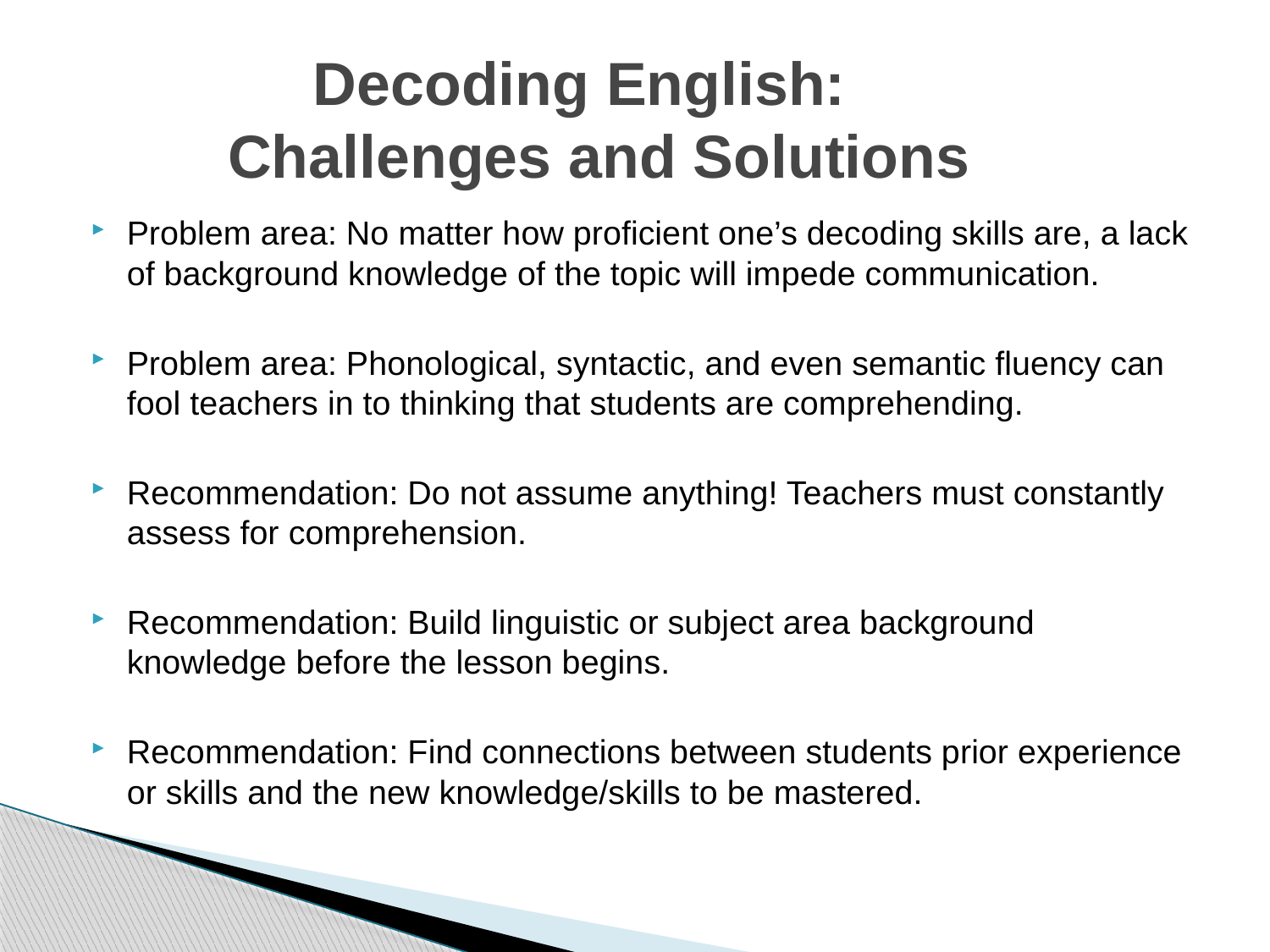

# Decoding English: Challenges and Solutions
Problem area: No matter how proficient one’s decoding skills are, a lack of background knowledge of the topic will impede communication.

Problem area: Phonological, syntactic, and even semantic fluency can fool teachers in to thinking that students are comprehending.

Recommendation: Do not assume anything! Teachers must constantly assess for comprehension.

Recommendation: Build linguistic or subject area background knowledge before the lesson begins.

Recommendation: Find connections between students prior experience or skills and the new knowledge/skills to be mastered.